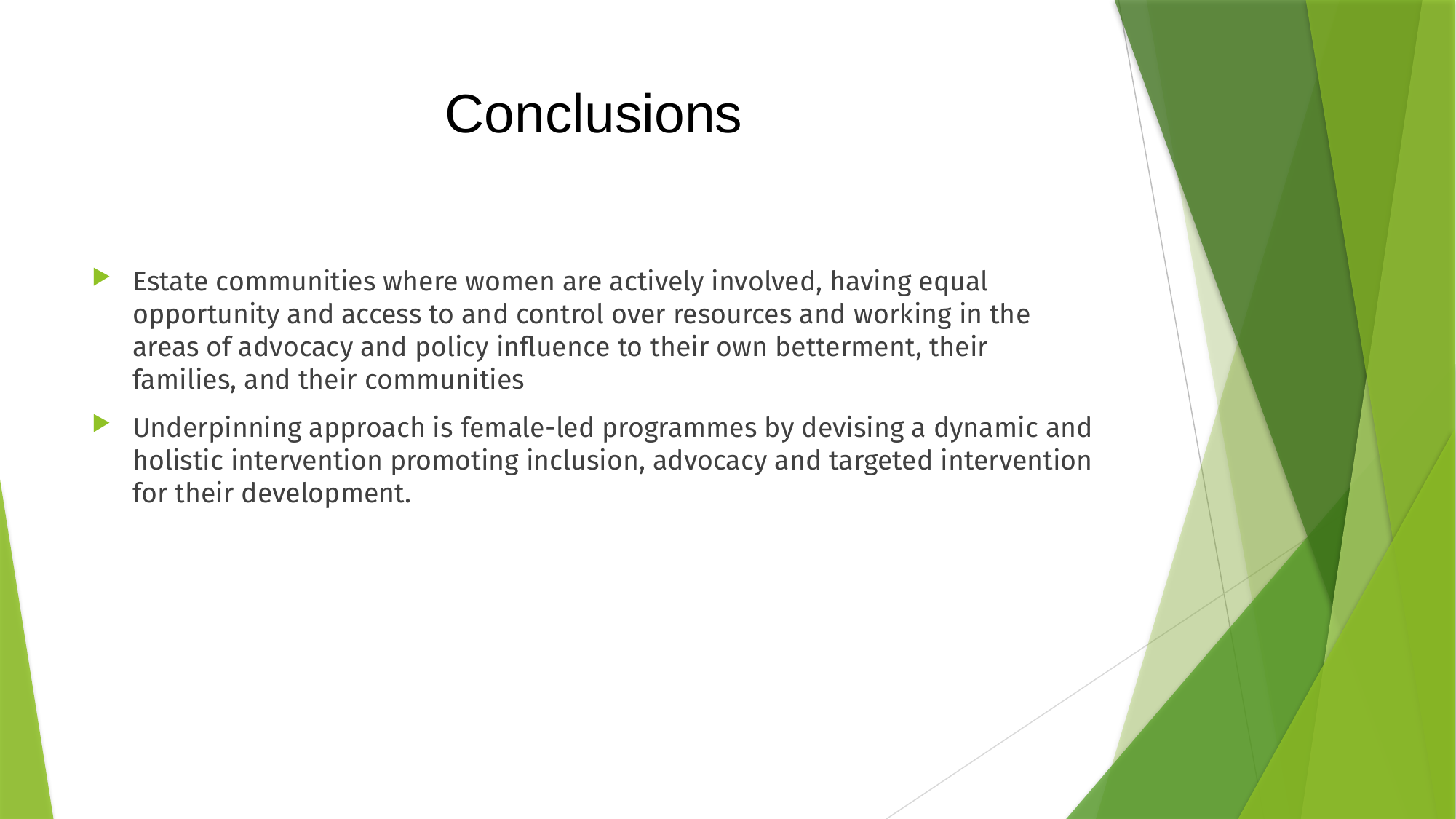

# Conclusions
Estate communities where women are actively involved, having equal opportunity and access to and control over resources and working in the areas of advocacy and policy influence to their own betterment, their families, and their communities
Underpinning approach is female-led programmes by devising a dynamic and holistic intervention promoting inclusion, advocacy and targeted intervention for their development.